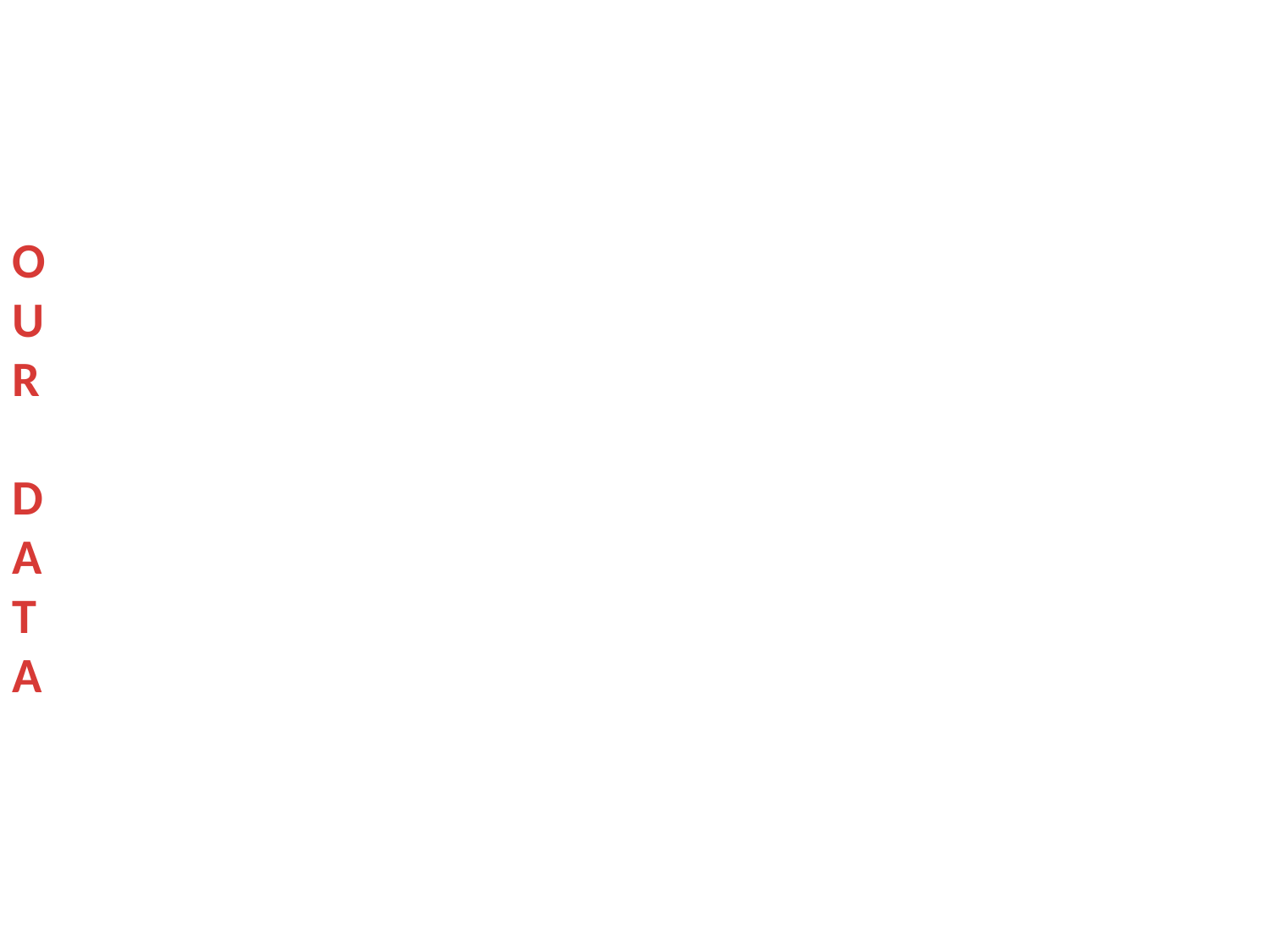

O
U
R

D
A
T
A
| Sierra | 0 | 150 |
| --- | --- | --- |
| Marrisa | 60 | 120 |
| Louis | 60 | 190 |
| Darrion | 60 | 60 |
| Tara | 120 | 150 |
| Christian | 180 | 150 |
| Shea | 240 | 120 |
| Grace | 300 | 120 |
| Nikki | 120 | 60 |
| Erin | 30 | 90 |
| Leslie | 0 | 120 |
| Courtney | 420 | 90 |
| Jorden | 30 | 300 |
| Max | 300 | 300 |
| John | 20 | 45 |
| jaclyn | 180 | 120 |
| Kylea | 120 | 300 |
| Kyle | 60 | 180 |
| Delaney | 60 | 240 |
| Dylan | 120 | 180 |
| Mackenzie | 120 | 180 |
| Robert | 60 | 180 |
| Nick | 49 | 300 |
| Austin | 40 | 120 |
| Payton | 120 | 200 |
| Colin | 120 | 390 |
| Marshal | 60 | 300 |
| Ian | 150 | 240 |
| Fernando | 90 | 300 |
| Tristan | 240 | 420 |
| DK | 180 | 240 |
| Student name | Time using electronics | Time being active |
| --- | --- | --- |
| Ben | 15 | 90 |
| Morgan | 60 | 300 |
| Chris | 240 | 240 |
| Chandler | 30 | 180 |
| Robyn | 360 | 10 |
| Rachel | 160 | 120 |
| Emma | 120 | 120 |
| Hannah | 60 | 60 |
| Shianne | 90 | 210 |
| Jason | 45 | 210 |
| Holly | 180 | 15 |
| Zach | 360 | 90 |
| Austin | 10 | 60 |
| Jaden | 160 | 0 |
| Spencer | 120 | 120 |
| Jacob | 360 | 180 |
| Celeste | 180 | 60 |
| Miguella | 300 | 120 |
| Cierra | 120 | 60 |
| Lydia | 430 | 60 |
| Sam | 60 | 30 |
| Travis | 300 | 30 |
| Jay | 120 | 120 |
| Lily | 72 | 84 |
| Doug | 300 | 0 |
| Trey | 300 | 240 |
| kelsey | 90 | 40 |
| Elaine | 120 | 30 |
| Colin | 300 | 230 |